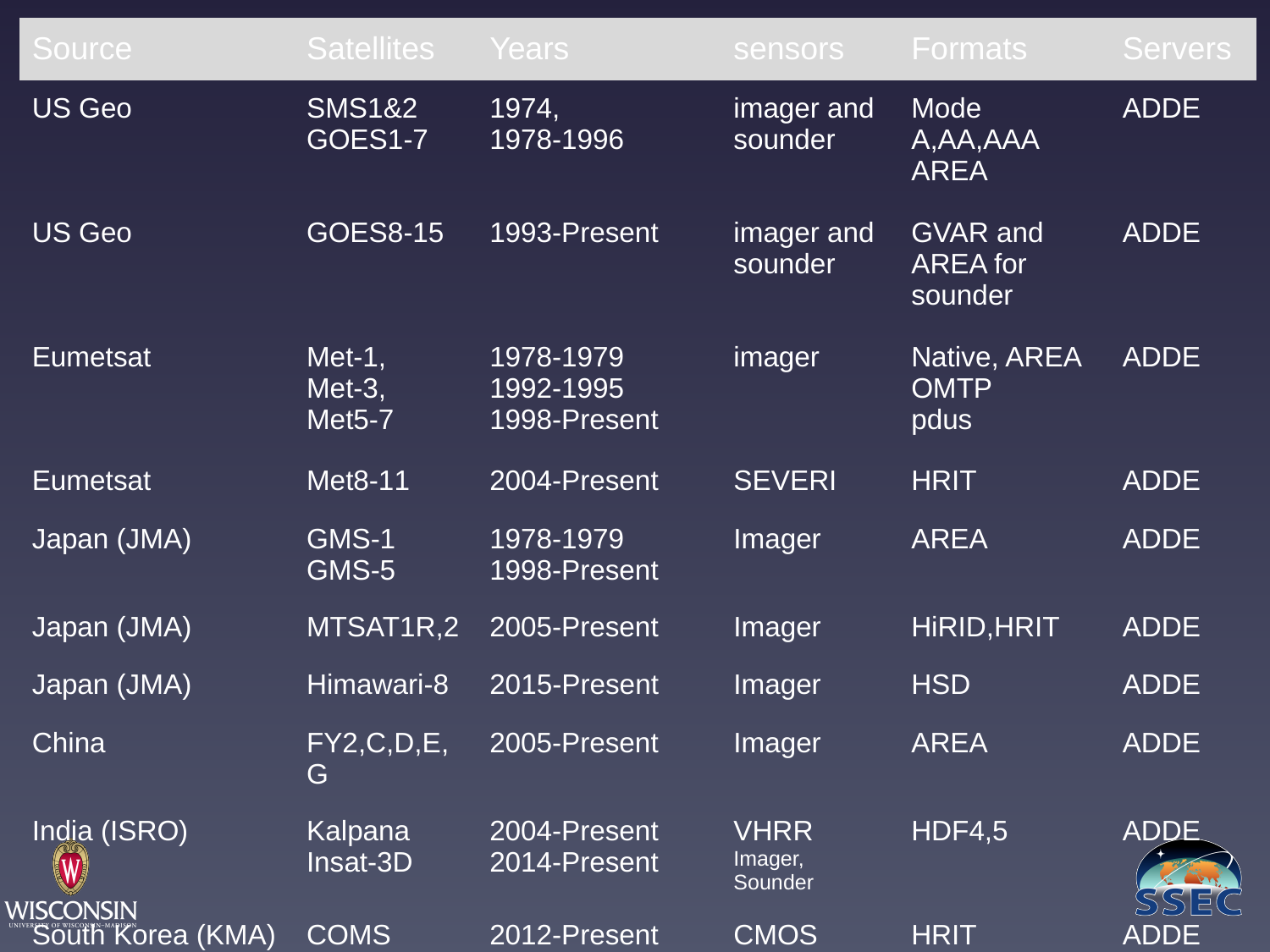

| Source | Satellites | Years | sensors | Formats | Servers |
| --- | --- | --- | --- | --- | --- |
| US Geo | SMS1&2 GOES1-7 | 1974, 1978-1996 | imager and sounder | Mode A,AA,AAA AREA | ADDE |
| US Geo | GOES8-15 | 1993-Present | imager and sounder | GVAR and AREA for sounder | ADDE |
| Eumetsat | Met-1, Met-3, Met5-7 | 1978-1979 1992-1995 1998-Present | imager | Native, AREA OMTP pdus | ADDE |
| Eumetsat | Met8-11 | 2004-Present | SEVERI | HRIT | ADDE |
| Japan (JMA) | GMS-1 GMS-5 | 1978-1979 1998-Present | Imager | AREA | ADDE |
| Japan (JMA) | MTSAT1R,2 | 2005-Present | Imager | HiRID,HRIT | ADDE |
| Japan (JMA) | Himawari-8 | 2015-Present | Imager | HSD | ADDE |
| China | FY2,C,D,E,G | 2005-Present | Imager | AREA | ADDE |
| India (ISRO) | Kalpana Insat-3D | 2004-Present 2014-Present | VHRR Imager, Sounder | HDF4,5 | ADDE |
| South Korea (KMA) | COMS | 2012-Present | CMOS | HRIT | ADDE |